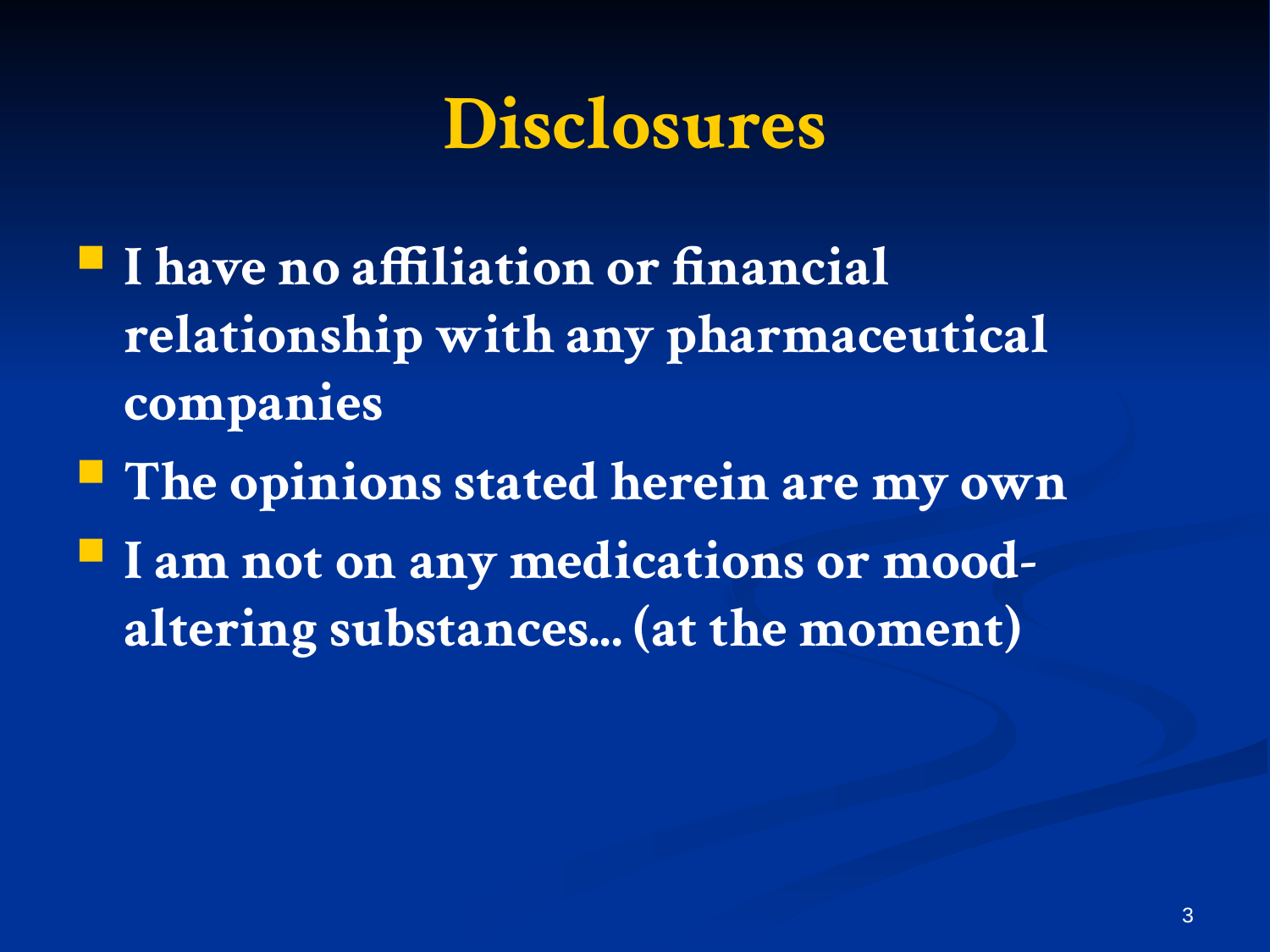

# Disclosures
I have no affiliation or financial relationship with any pharmaceutical companies
The opinions stated herein are my own
I am not on any medications or mood-altering substances... (at the moment)
3